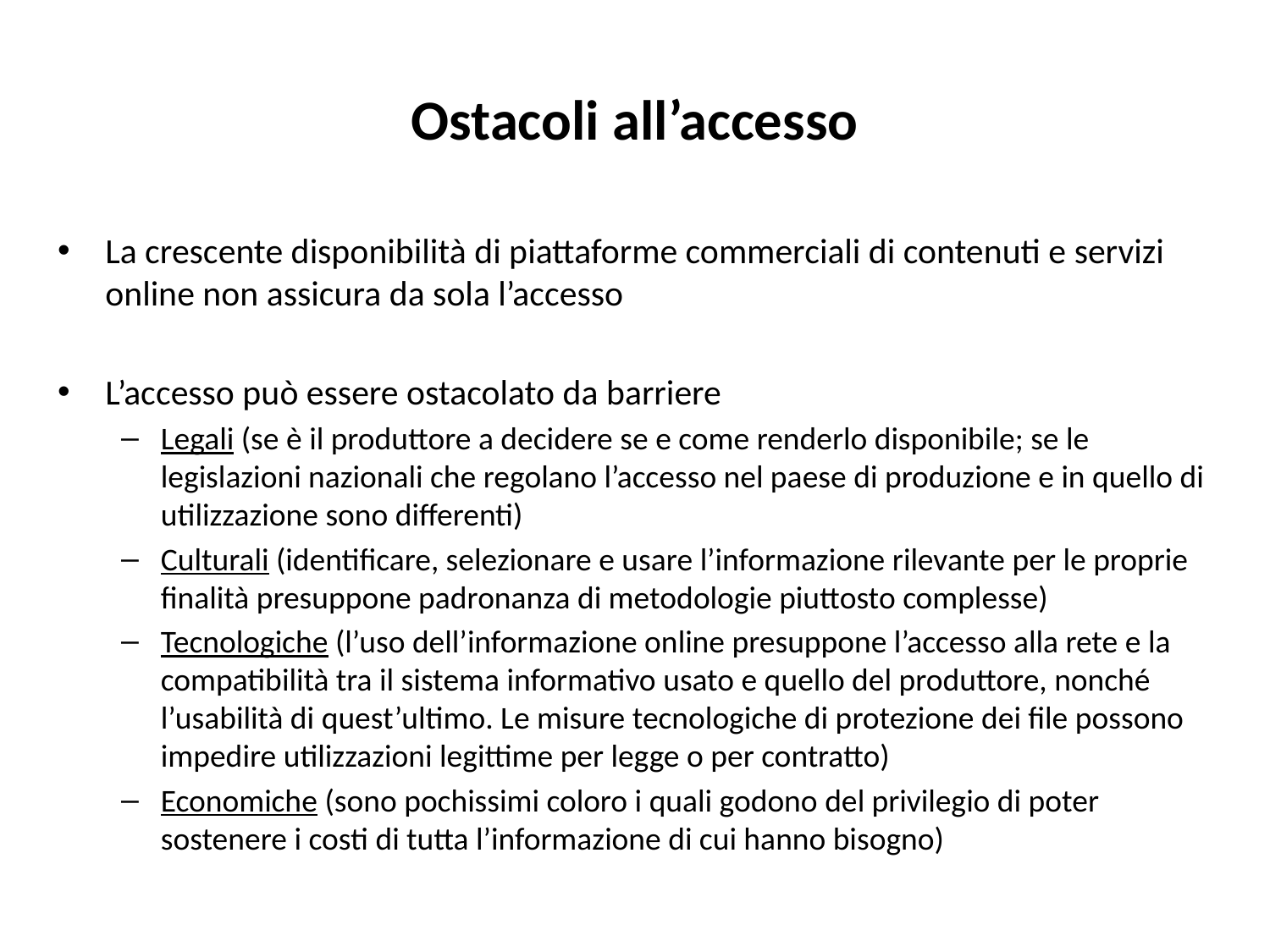

# Ostacoli all’accesso
La crescente disponibilità di piattaforme commerciali di contenuti e servizi online non assicura da sola l’accesso

L’accesso può essere ostacolato da barriere
Legali (se è il produttore a decidere se e come renderlo disponibile; se le legislazioni nazionali che regolano l’accesso nel paese di produzione e in quello di utilizzazione sono differenti)
Culturali (identificare, selezionare e usare l’informazione rilevante per le proprie finalità presuppone padronanza di metodologie piuttosto complesse)
Tecnologiche (l’uso dell’informazione online presuppone l’accesso alla rete e la compatibilità tra il sistema informativo usato e quello del produttore, nonché l’usabilità di quest’ultimo. Le misure tecnologiche di protezione dei file possono impedire utilizzazioni legittime per legge o per contratto)
Economiche (sono pochissimi coloro i quali godono del privilegio di poter sostenere i costi di tutta l’informazione di cui hanno bisogno)